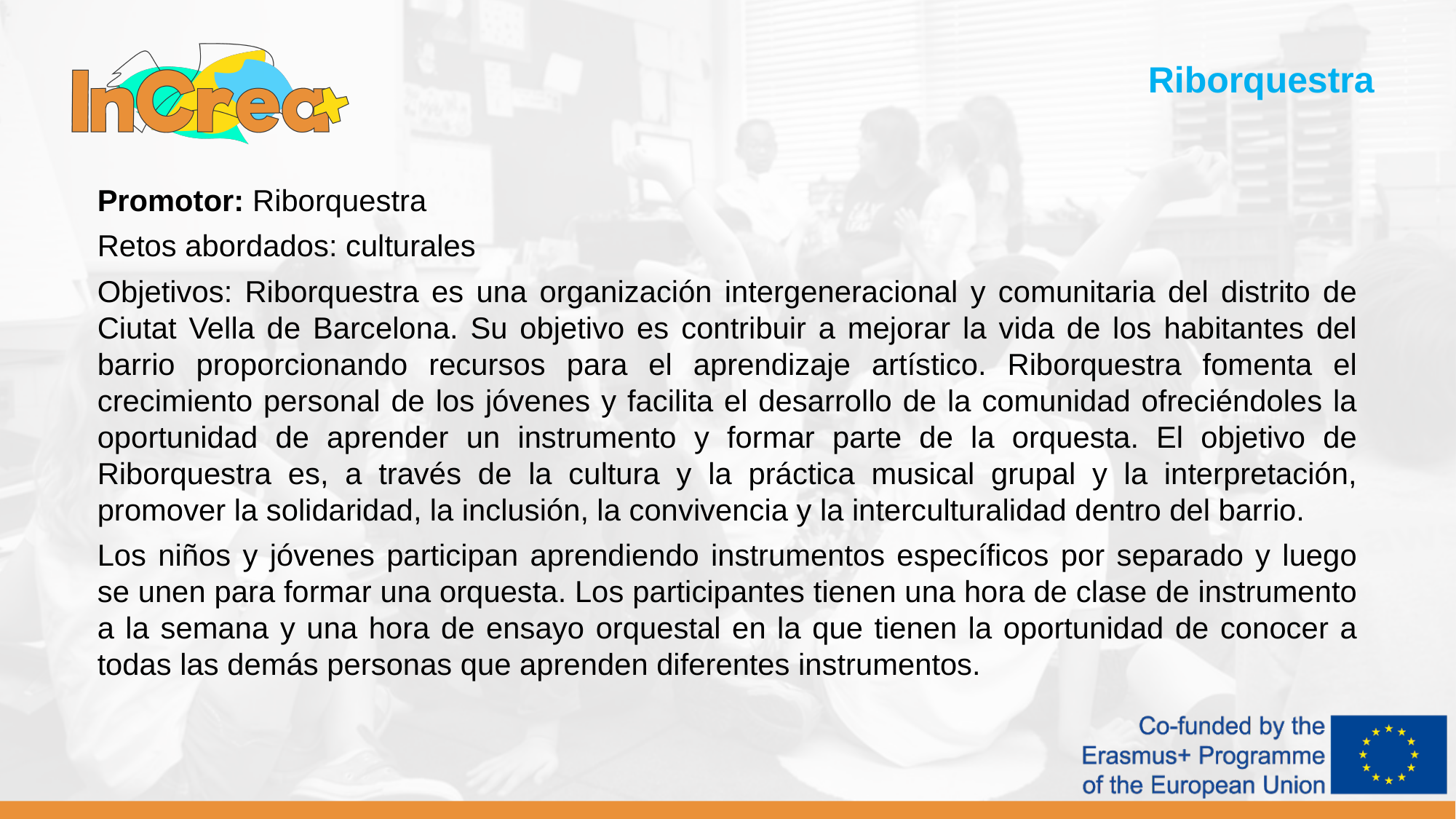

Riborquestra
Promotor: Riborquestra
Retos abordados: culturales
Objetivos: Riborquestra es una organización intergeneracional y comunitaria del distrito de Ciutat Vella de Barcelona. Su objetivo es contribuir a mejorar la vida de los habitantes del barrio proporcionando recursos para el aprendizaje artístico. Riborquestra fomenta el crecimiento personal de los jóvenes y facilita el desarrollo de la comunidad ofreciéndoles la oportunidad de aprender un instrumento y formar parte de la orquesta. El objetivo de Riborquestra es, a través de la cultura y la práctica musical grupal y la interpretación, promover la solidaridad, la inclusión, la convivencia y la interculturalidad dentro del barrio.
Los niños y jóvenes participan aprendiendo instrumentos específicos por separado y luego se unen para formar una orquesta. Los participantes tienen una hora de clase de instrumento a la semana y una hora de ensayo orquestal en la que tienen la oportunidad de conocer a todas las demás personas que aprenden diferentes instrumentos.